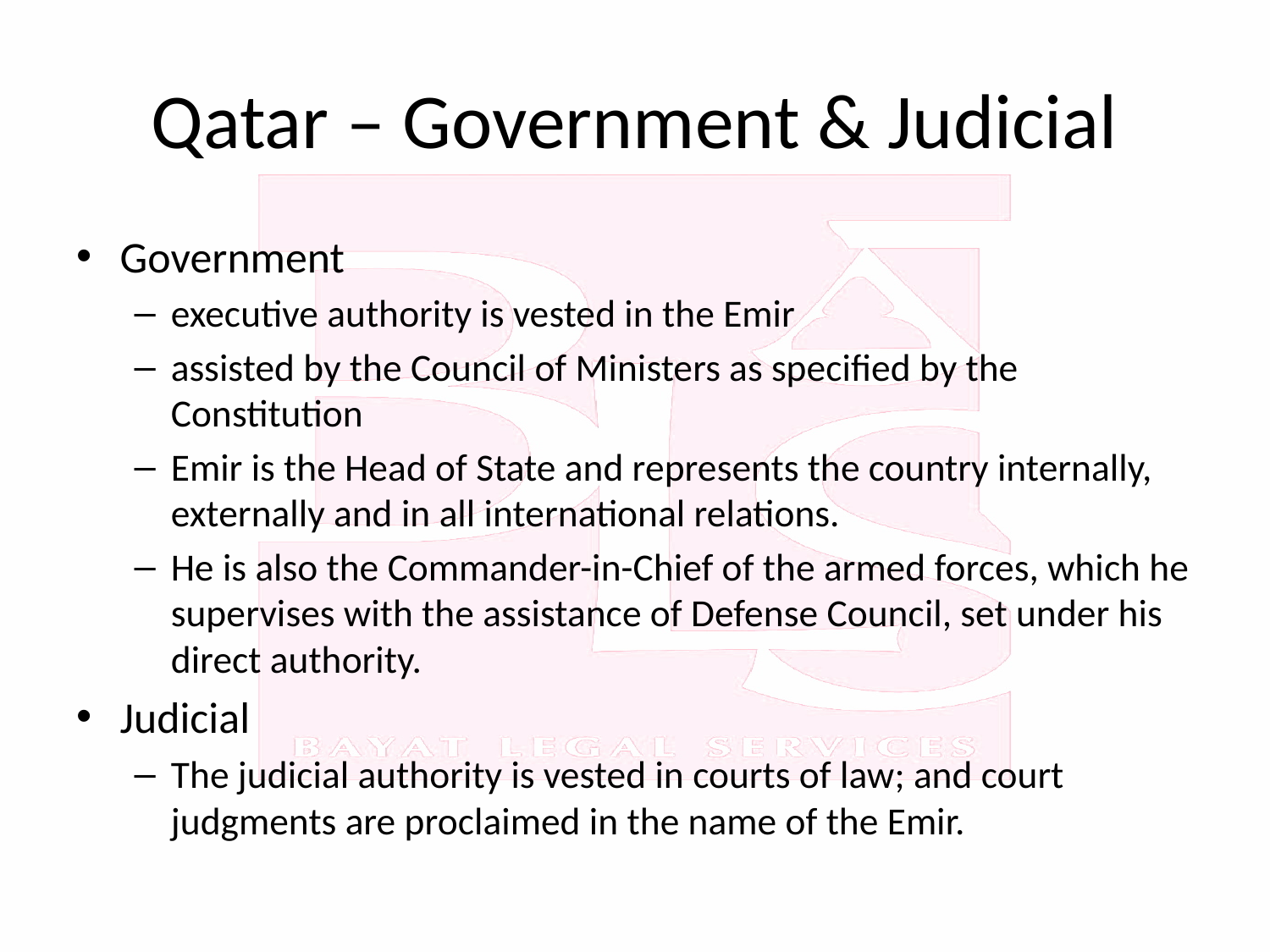

# Qatar – Government & Judicial
Government
executive authority is vested in the Emir
assisted by the Council of Ministers as specified by the Constitution
Emir is the Head of State and represents the country internally, externally and in all international relations.
He is also the Commander-in-Chief of the armed forces, which he supervises with the assistance of Defense Council, set under his direct authority.
Judicial
The judicial authority is vested in courts of law; and court judgments are proclaimed in the name of the Emir.